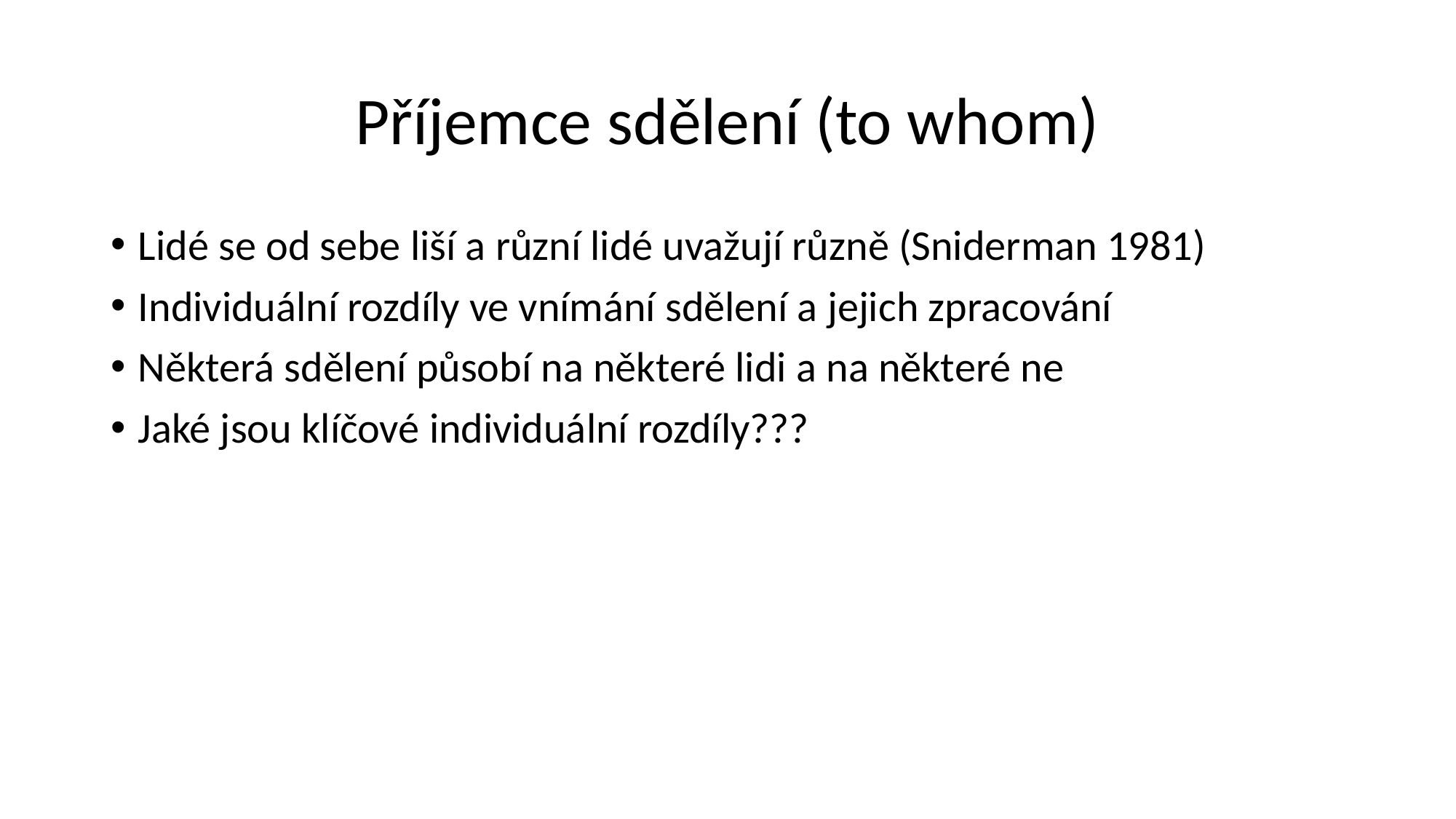

# Příjemce sdělení (to whom)
Lidé se od sebe liší a různí lidé uvažují různě (Sniderman 1981)
Individuální rozdíly ve vnímání sdělení a jejich zpracování
Některá sdělení působí na některé lidi a na některé ne
Jaké jsou klíčové individuální rozdíly???